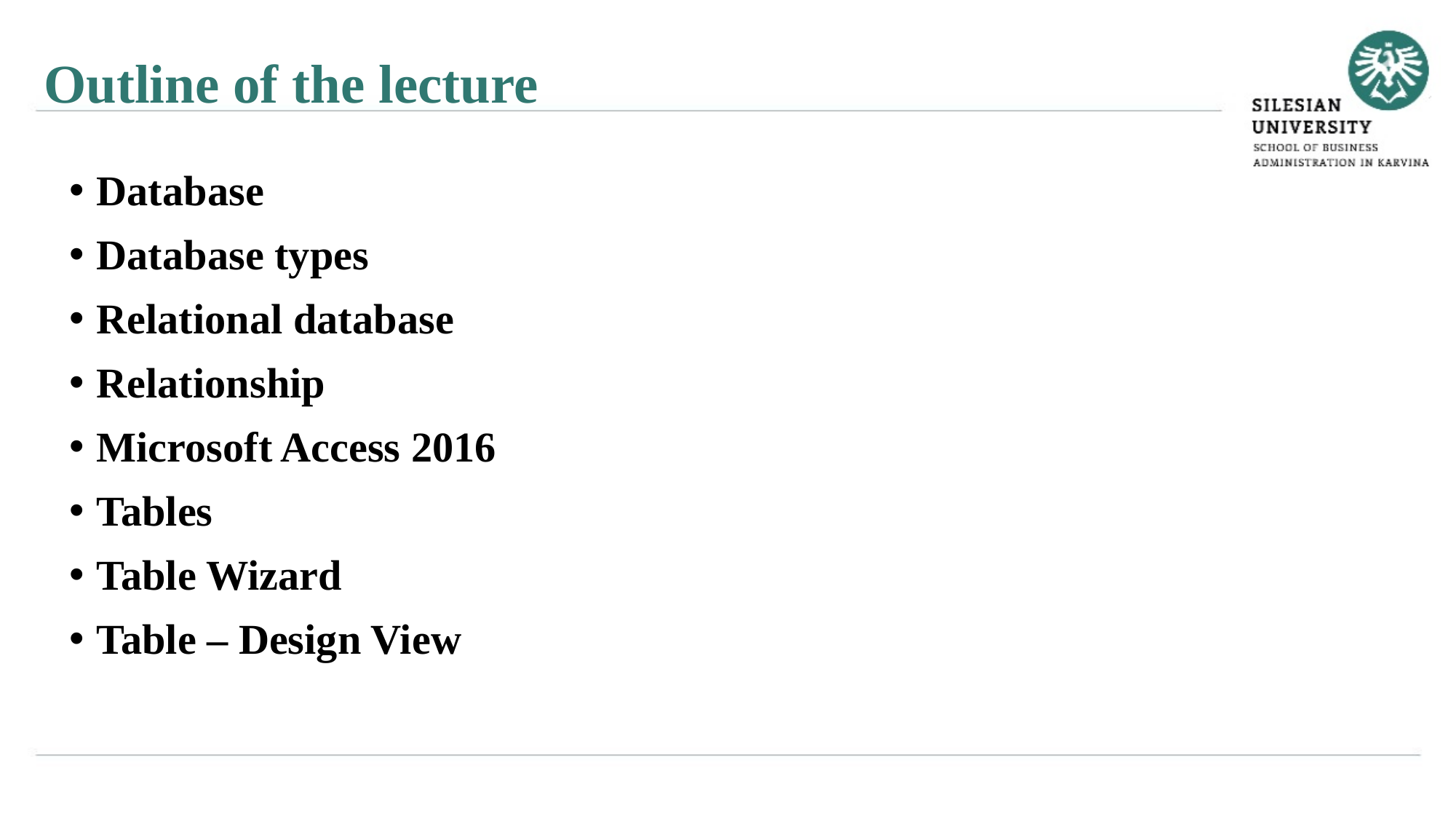

Outline of the lecture
Database
Database types
Relational database
Relationship
Microsoft Access 2016
Tables
Table Wizard
Table – Design View